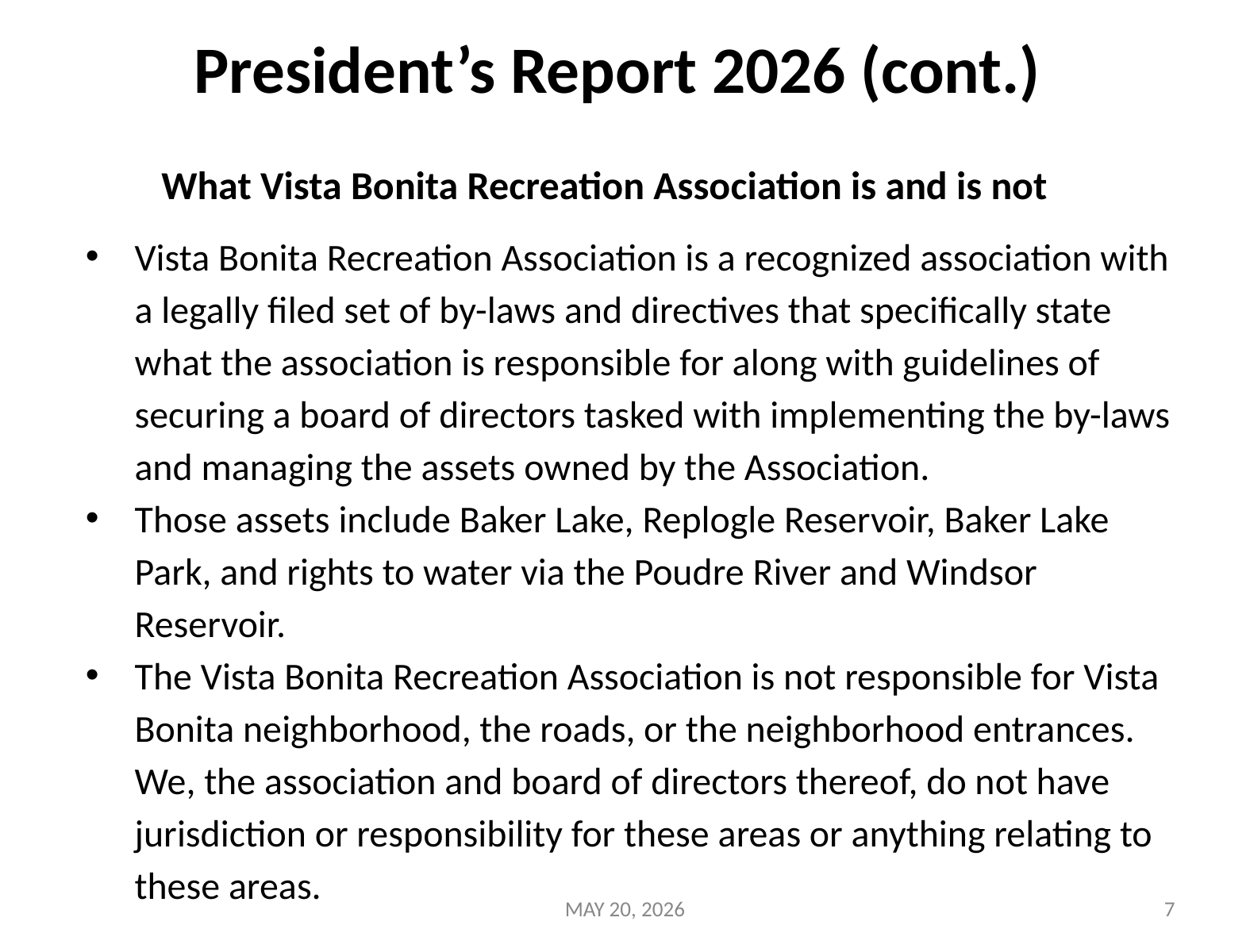

# President’s Report 2026 (cont.)
   What Vista Bonita Recreation Association is and is not

Vista Bonita Recreation Association is a recognized association with a legally filed set of by-laws and directives that specifically state what the association is responsible for along with guidelines of securing a board of directors tasked with implementing the by-laws and managing the assets owned by the Association.
Those assets include Baker Lake, Replogle Reservoir, Baker Lake Park, and rights to water via the Poudre River and Windsor Reservoir.
The Vista Bonita Recreation Association is not responsible for Vista Bonita neighborhood, the roads, or the neighborhood entrances. We, the association and board of directors thereof, do not have jurisdiction or responsibility for these areas or anything relating to these areas.

MAY 20, 2026
7